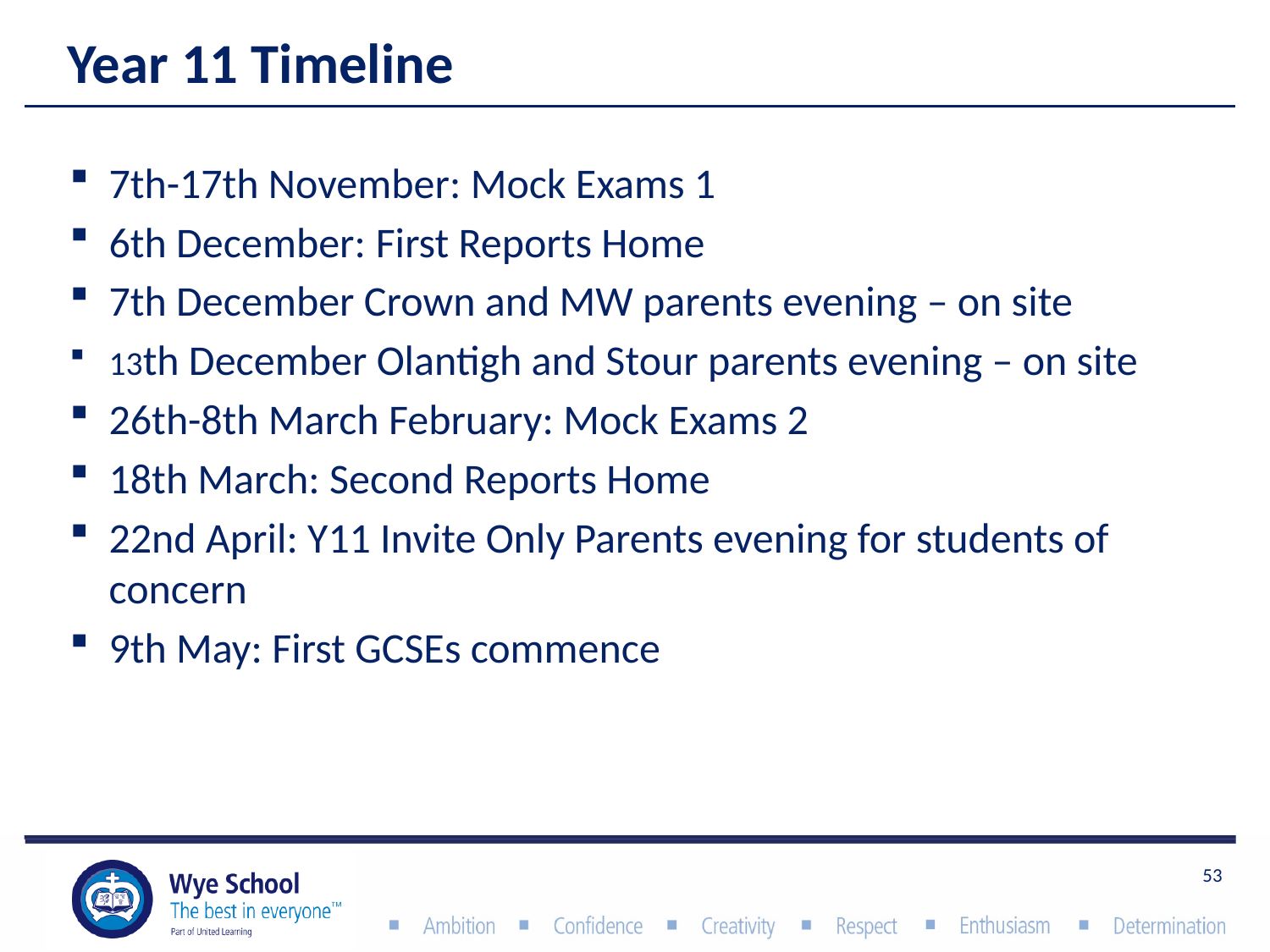

# Year 11 Timeline

7th-17th November: Mock Exams 1
6th December: First Reports Home
7th December Crown and MW parents evening – on site
13th December Olantigh and Stour parents evening – on site
26th-8th March February: Mock Exams 2
18th March: Second Reports Home
22nd April: Y11 Invite Only Parents evening for students of    concern
9th May: First GCSEs commence
53